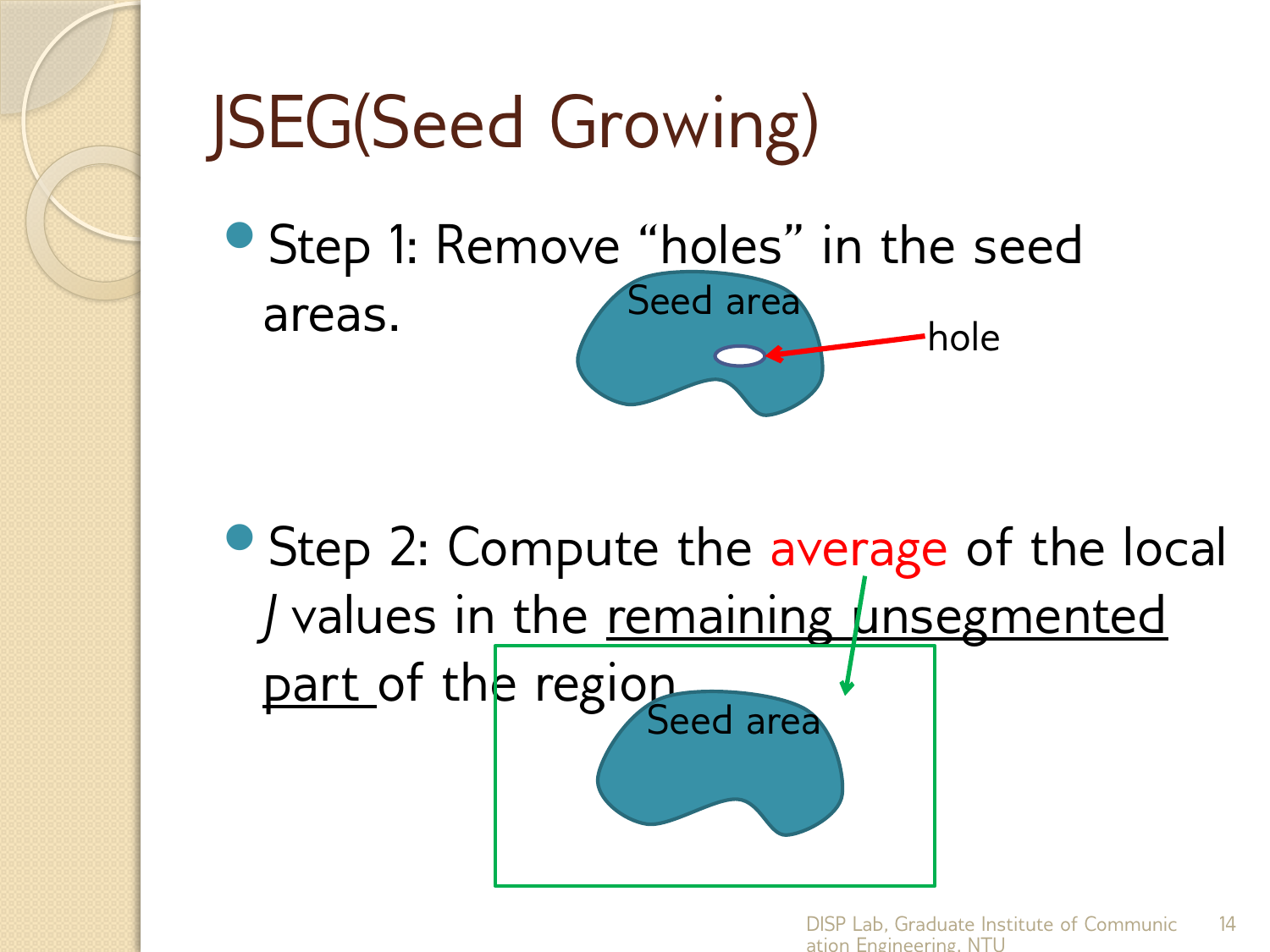

# JSEG(Seed Growing)
Step 1: Remove “holes” in the seed areas.

Step 2: Compute the average of the local J values in the remaining unsegmented part of the region.

Seed area
hole

Seed area
DISP Lab, Graduate Institute of Communication Engineering, NTU
14